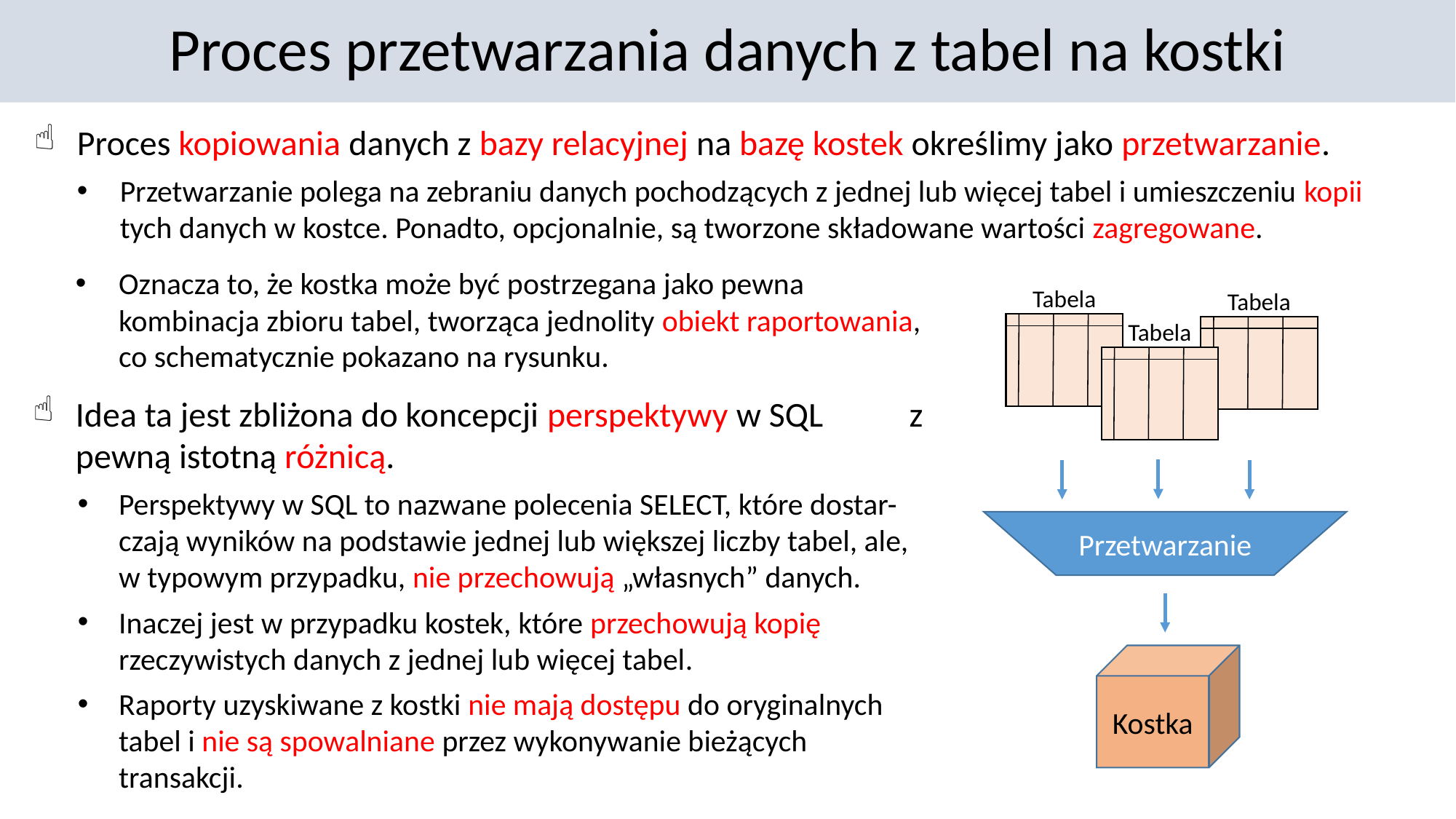

Proces przetwarzania danych z tabel na kostki
Proces kopiowania danych z bazy relacyjnej na bazę kostek określimy jako przetwarzanie.
Przetwarzanie polega na zebraniu danych pochodzących z jednej lub więcej tabel i umieszczeniu kopii tych danych w kostce. Ponadto, opcjonalnie, są tworzone składowane wartości zagregowane.
Oznacza to, że kostka może być postrzegana jako pewna kombinacja zbioru tabel, tworząca jednolity obiekt raportowania, co schematycznie pokazano na rysunku.
Idea ta jest zbliżona do koncepcji perspektywy w SQL           z pewną istotną różnicą.
Perspektywy w SQL to nazwane polecenia SELECT, które dostar-czają wyników na podstawie jednej lub większej liczby tabel, ale, w typowym przypadku, nie przechowują „własnych” danych.
Inaczej jest w przypadku kostek, które przechowują kopię rzeczywistych danych z jednej lub więcej tabel.
Raporty uzyskiwane z kostki nie mają dostępu do oryginalnych tabel i nie są spowalniane przez wykonywanie bieżących transakcji.
Tabela

Tabela

Tabela

Przetwarzanie
Kostka